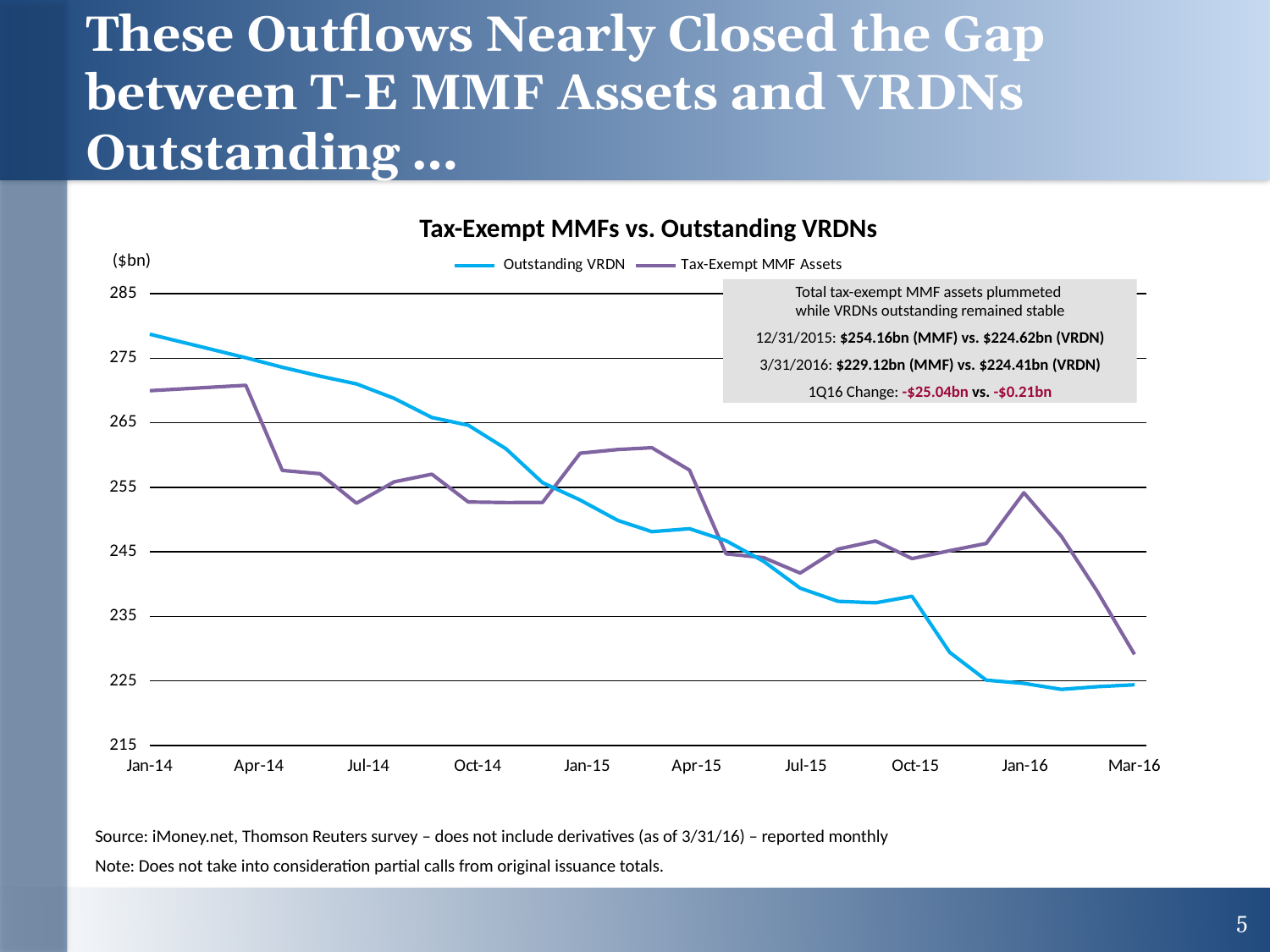

# These Outflows Nearly Closed the Gap between T-E MMF Assets and VRDNs Outstanding …
Tax-Exempt MMFs vs. Outstanding VRDNs

### Chart

| Category |  Outstanding VRDN | Tax-Exempt MMF Assets |
|---|---|---|
Total tax-exempt MMF assets plummeted
while VRDNs outstanding remained stable
12/31/2015: $254.16bn (MMF) vs. $224.62bn (VRDN)
3/31/2016: $229.12bn (MMF) vs. $224.41bn (VRDN)
1Q16 Change: -$25.04bn vs. -$0.21bn
Source: iMoney.net, Thomson Reuters survey – does not include derivatives (as of 3/31/16) – reported monthly
Note: Does not take into consideration partial calls from original issuance totals.
5